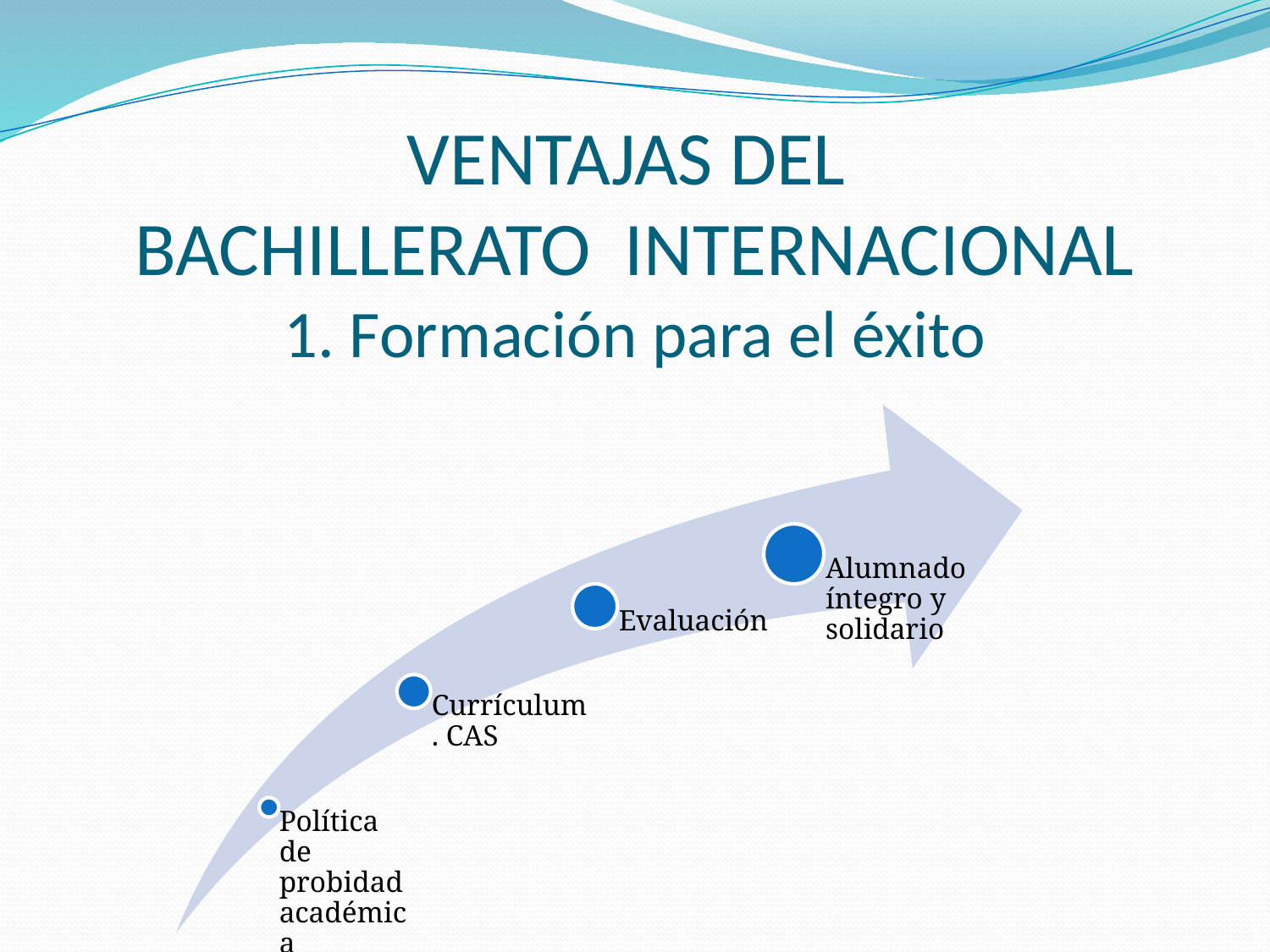

# VENTAJAS DEL BACHILLERATO  INTERNACIONAL 1. Formación para el éxito
Política de probidad académica
Currículum. CAS
Evaluación
Alumnado íntegro y solidario